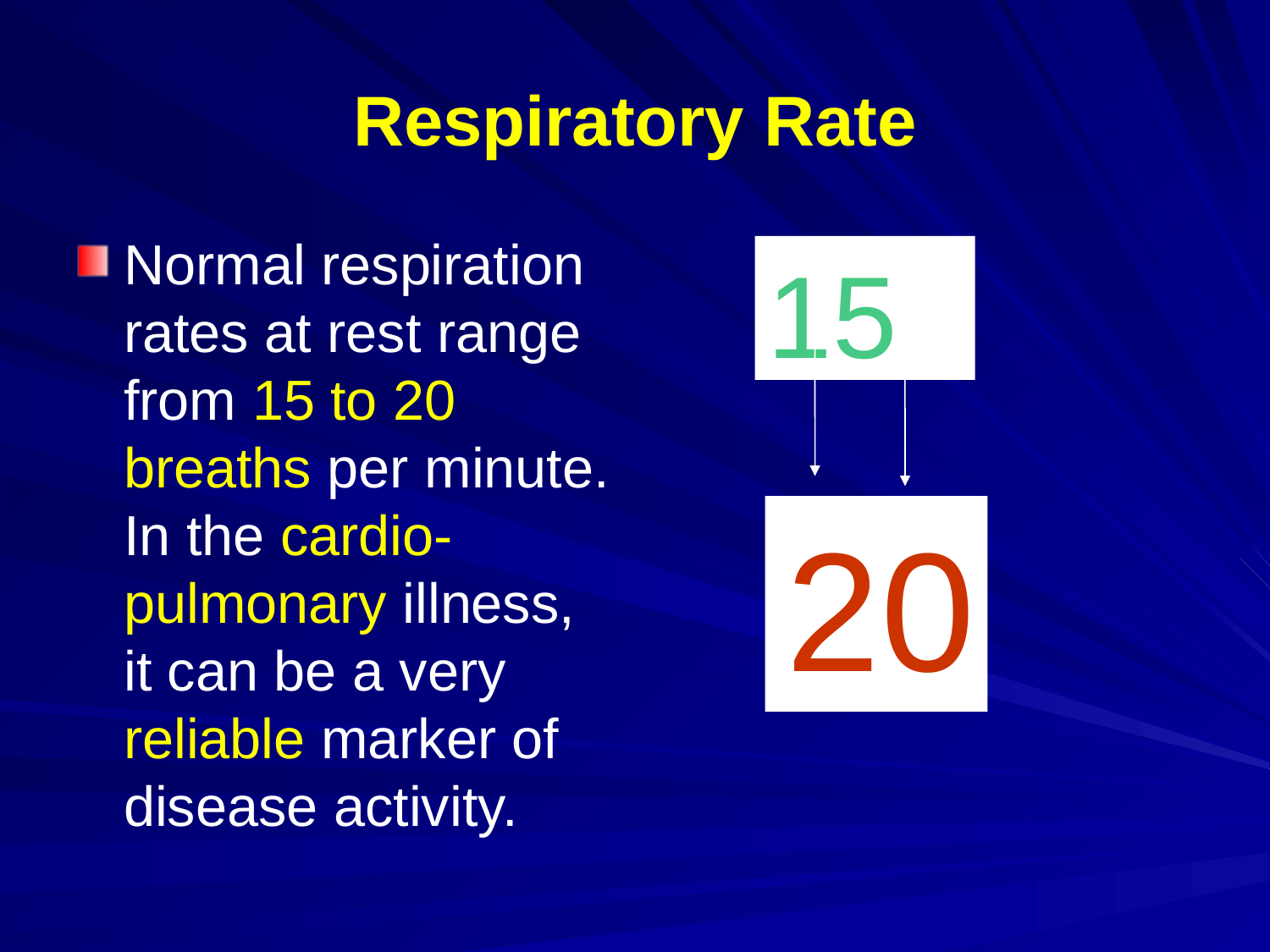

# Respiratory Rate
Normal respiration rates at rest range from 15 to 20 breaths per minute. In the cardio-pulmonary illness, it can be a very reliable marker of disease activity.

15

 20